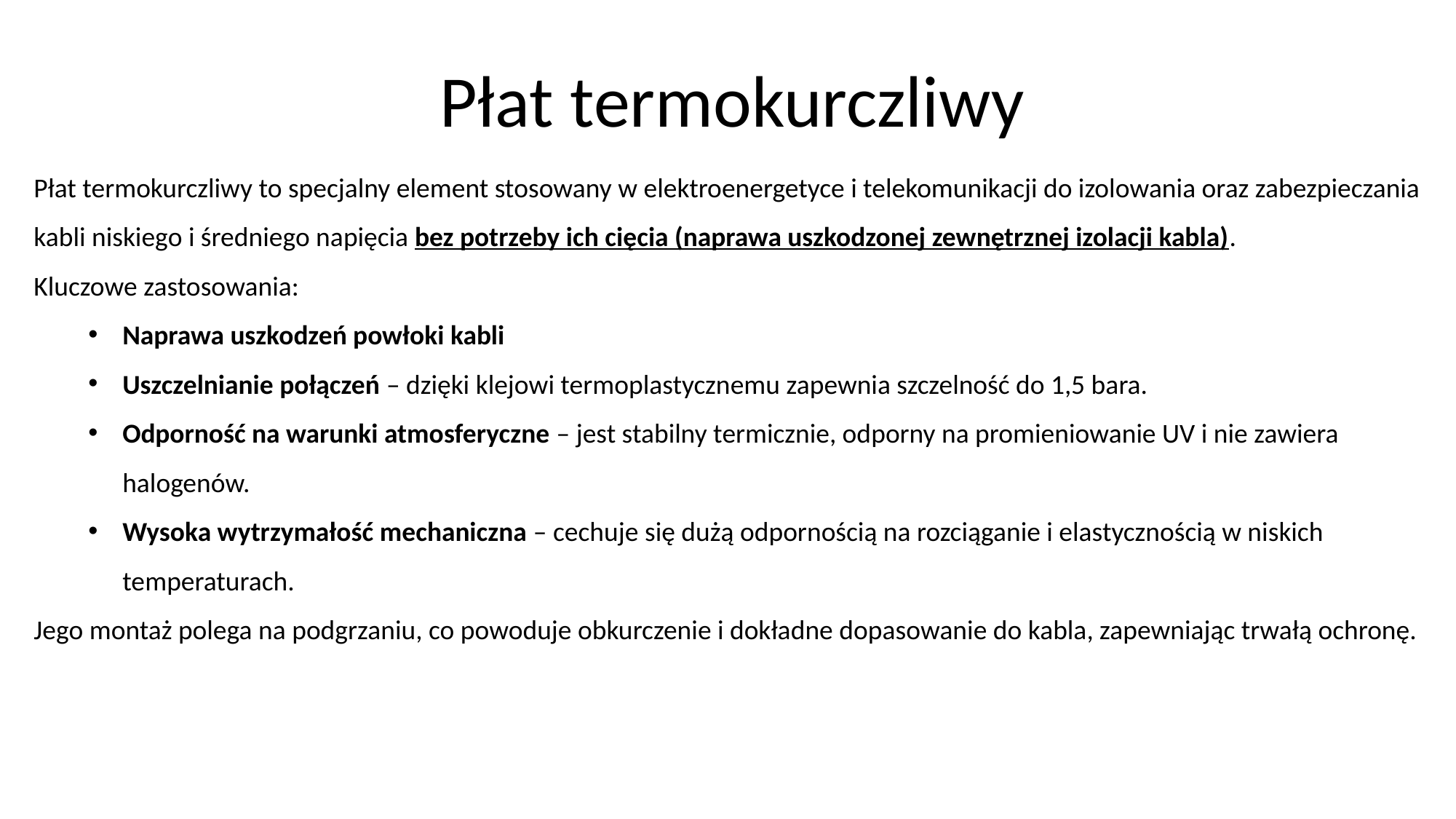

# Płat termokurczliwy
Płat termokurczliwy to specjalny element stosowany w elektroenergetyce i telekomunikacji do izolowania oraz zabezpieczania kabli niskiego i średniego napięcia bez potrzeby ich cięcia (naprawa uszkodzonej zewnętrznej izolacji kabla).
Kluczowe zastosowania:
Naprawa uszkodzeń powłoki kabli
Uszczelnianie połączeń – dzięki klejowi termoplastycznemu zapewnia szczelność do 1,5 bara.
Odporność na warunki atmosferyczne – jest stabilny termicznie, odporny na promieniowanie UV i nie zawiera halogenów.
Wysoka wytrzymałość mechaniczna – cechuje się dużą odpornością na rozciąganie i elastycznością w niskich temperaturach.
Jego montaż polega na podgrzaniu, co powoduje obkurczenie i dokładne dopasowanie do kabla, zapewniając trwałą ochronę.